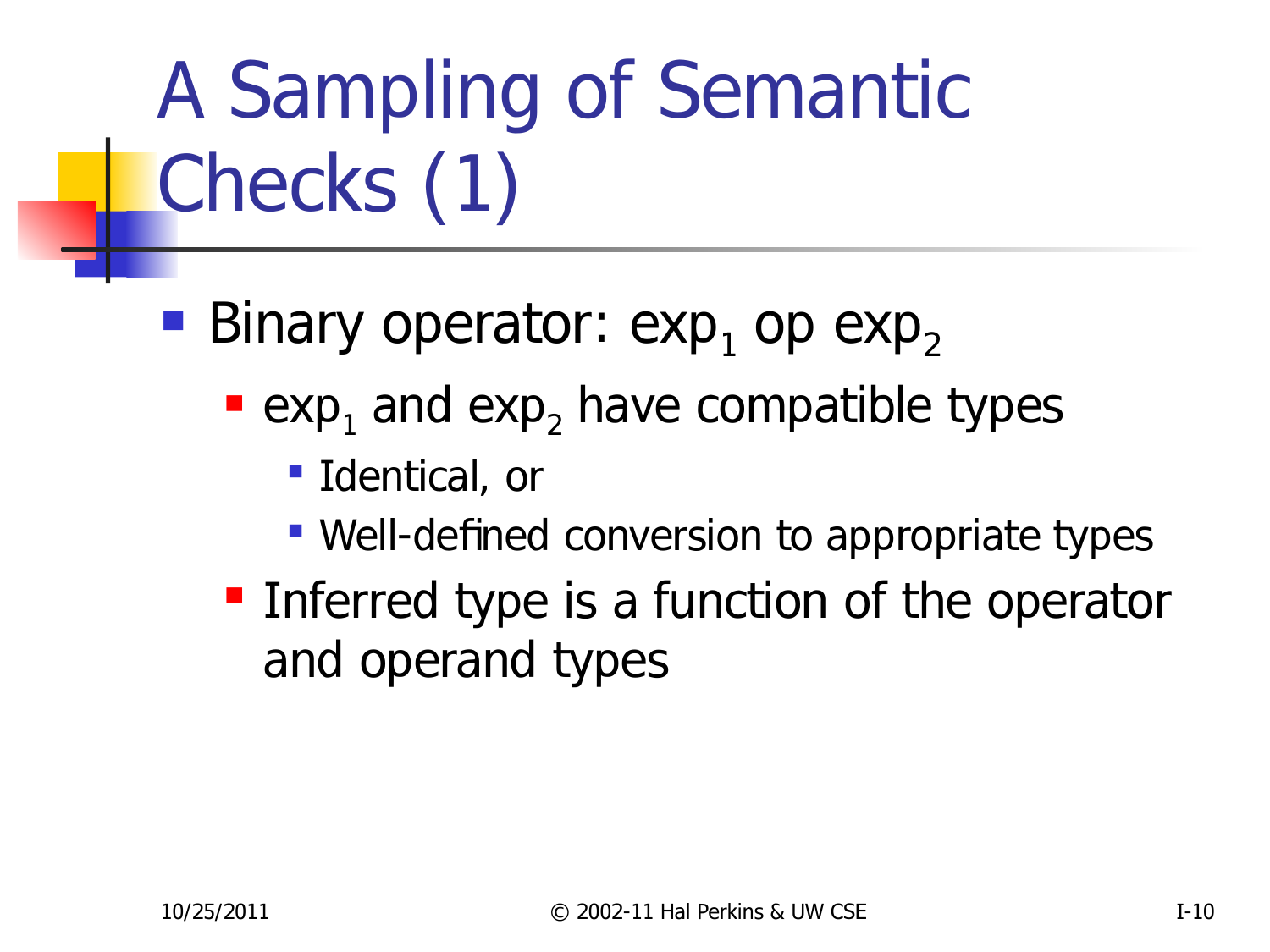

# A Sampling of Semantic Checks (1)
Binary operator: exp1 op exp2
exp1 and exp2 have compatible types
Identical, or
Well-defined conversion to appropriate types
Inferred type is a function of the operator and operand types
10/25/2011
© 2002-11 Hal Perkins & UW CSE
I-10